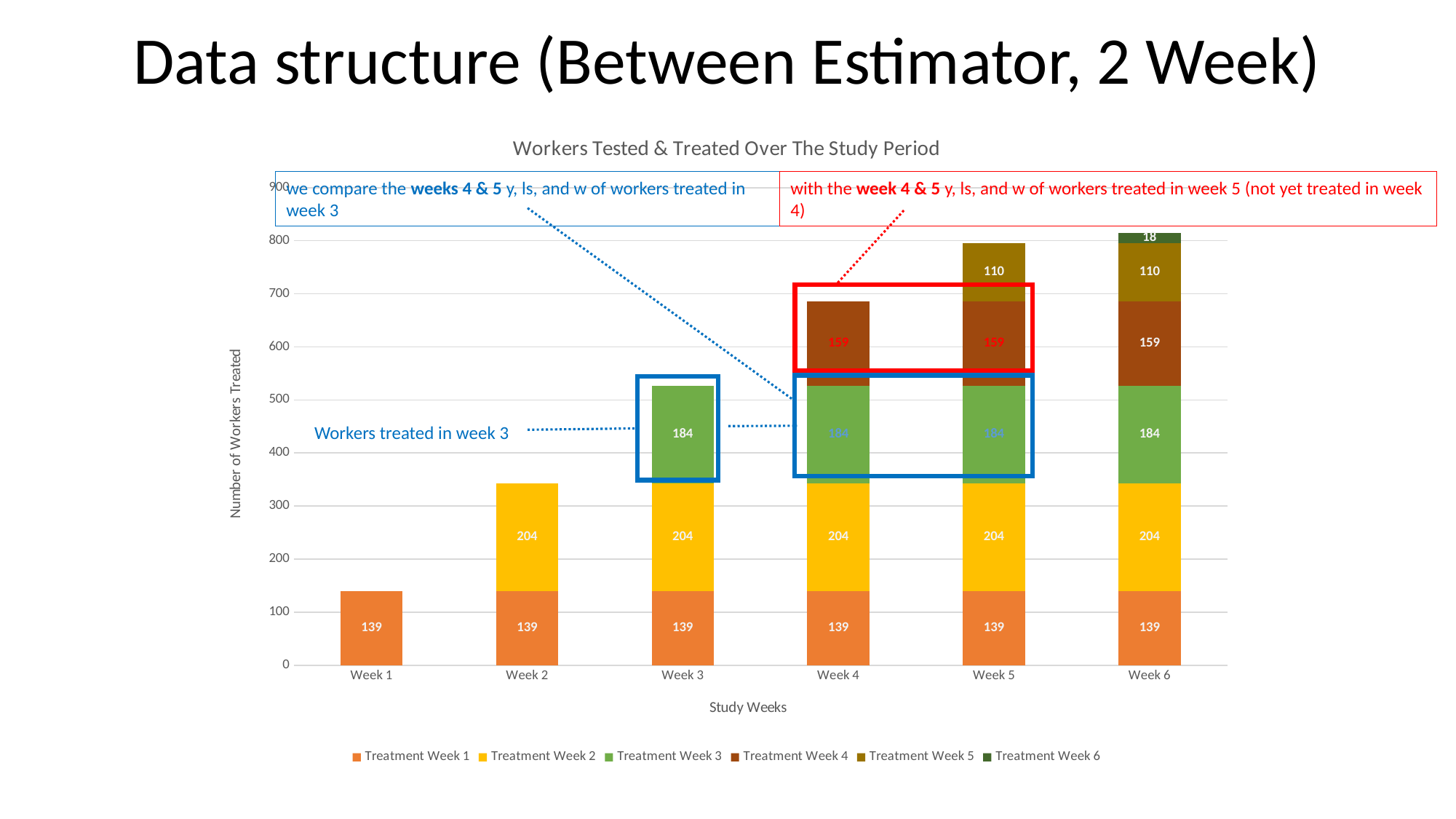

# Data structure (Between Estimator, 2 Week)

### Chart: Workers Tested & Treated Over The Study Period

| Category | Treatment Week 1 | Treatment Week 2 | Treatment Week 3 | Treatment Week 4 | Treatment Week 5 | Treatment Week 6 |
|---|---|---|---|---|---|---|
| Week 1 | 139.0 | None | None | None | None | None |
| Week 2 | 139.0 | 204.0 | None | None | None | None |
| Week 3 | 139.0 | 204.0 | 184.0 | None | None | None |
| Week 4 | 139.0 | 204.0 | 184.0 | 159.0 | None | None |
| Week 5 | 139.0 | 204.0 | 184.0 | 159.0 | 110.0 | None |
| Week 6 | 139.0 | 204.0 | 184.0 | 159.0 | 110.0 | 18.0 |
we compare the weeks 4 & 5 y, ls, and w of workers treated in week 3
with the week 4 & 5 y, ls, and w of workers treated in week 5 (not yet treated in week 4)

Workers treated in week 3